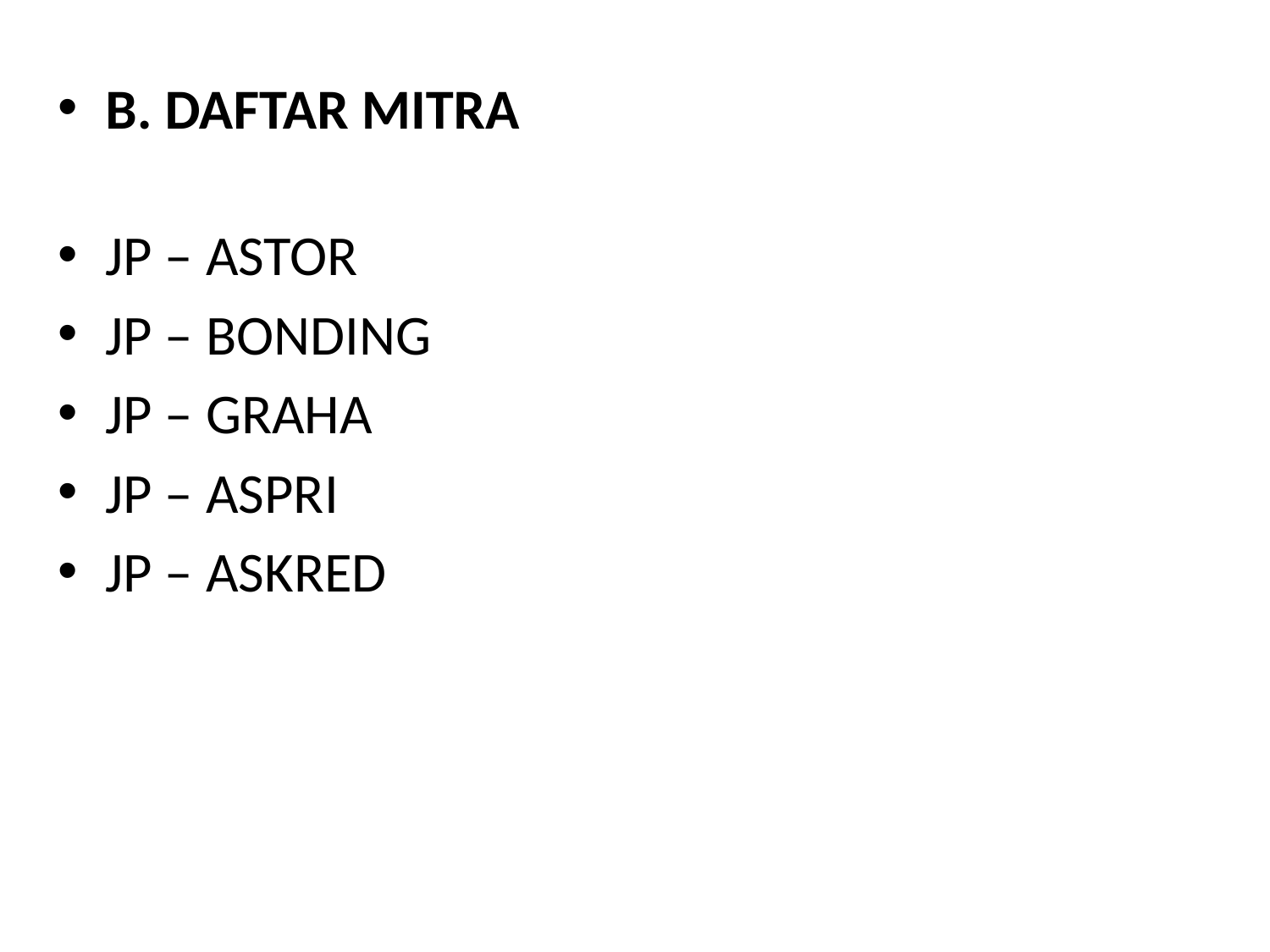

B. DAFTAR MITRA
JP – ASTOR
JP – BONDING
JP – GRAHA
JP – ASPRI
JP – ASKRED